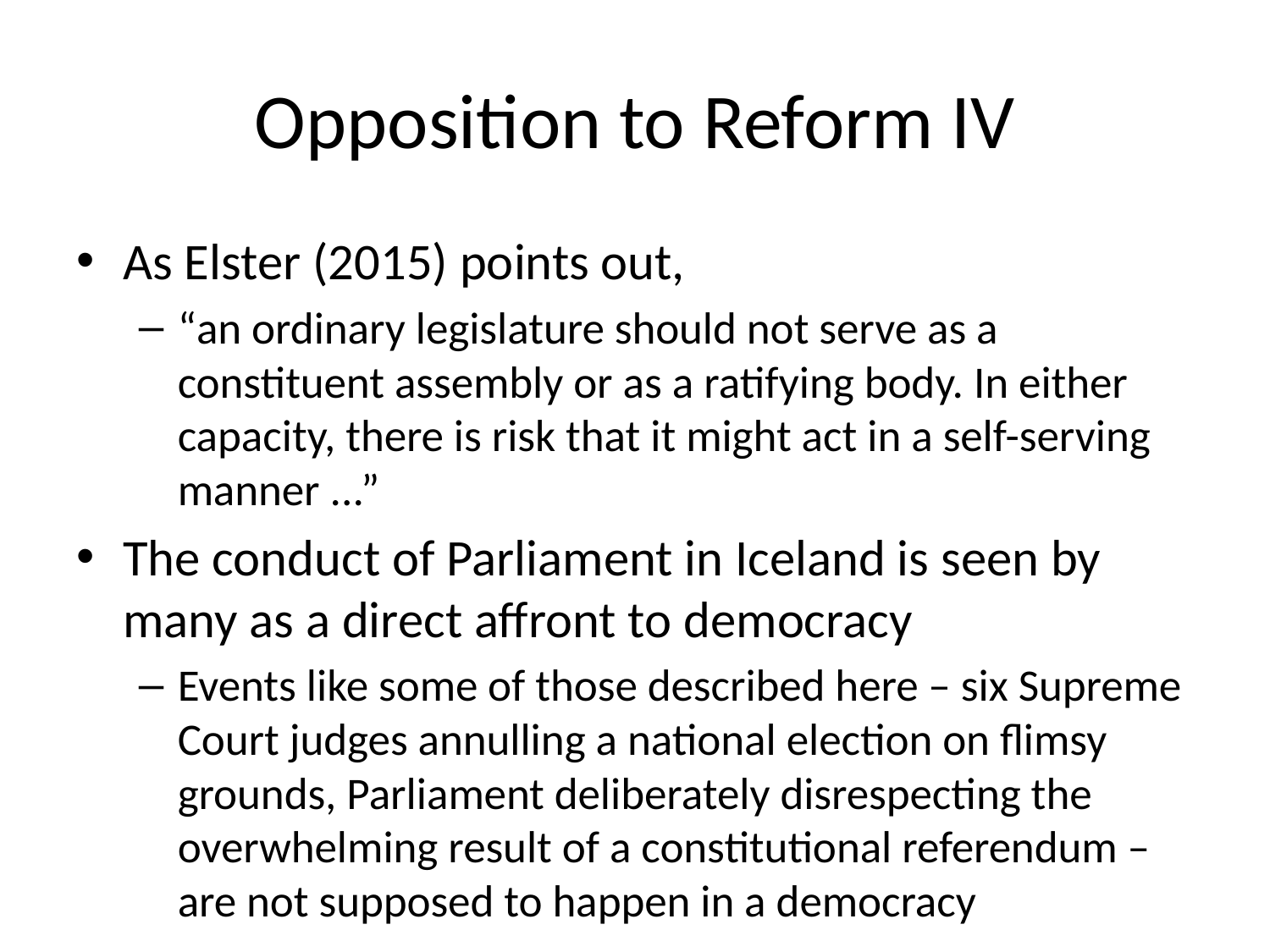

# Opposition to Reform IV
As Elster (2015) points out,
“an ordinary legislature should not serve as a constituent assembly or as a ratifying body. In either capacity, there is risk that it might act in a self-serving manner ...”
The conduct of Parliament in Iceland is seen by many as a direct affront to democracy
Events like some of those described here – six Supreme Court judges annulling a national election on flimsy grounds, Parliament deliberately disrespecting the overwhelming result of a constitutional referendum – are not supposed to happen in a democracy